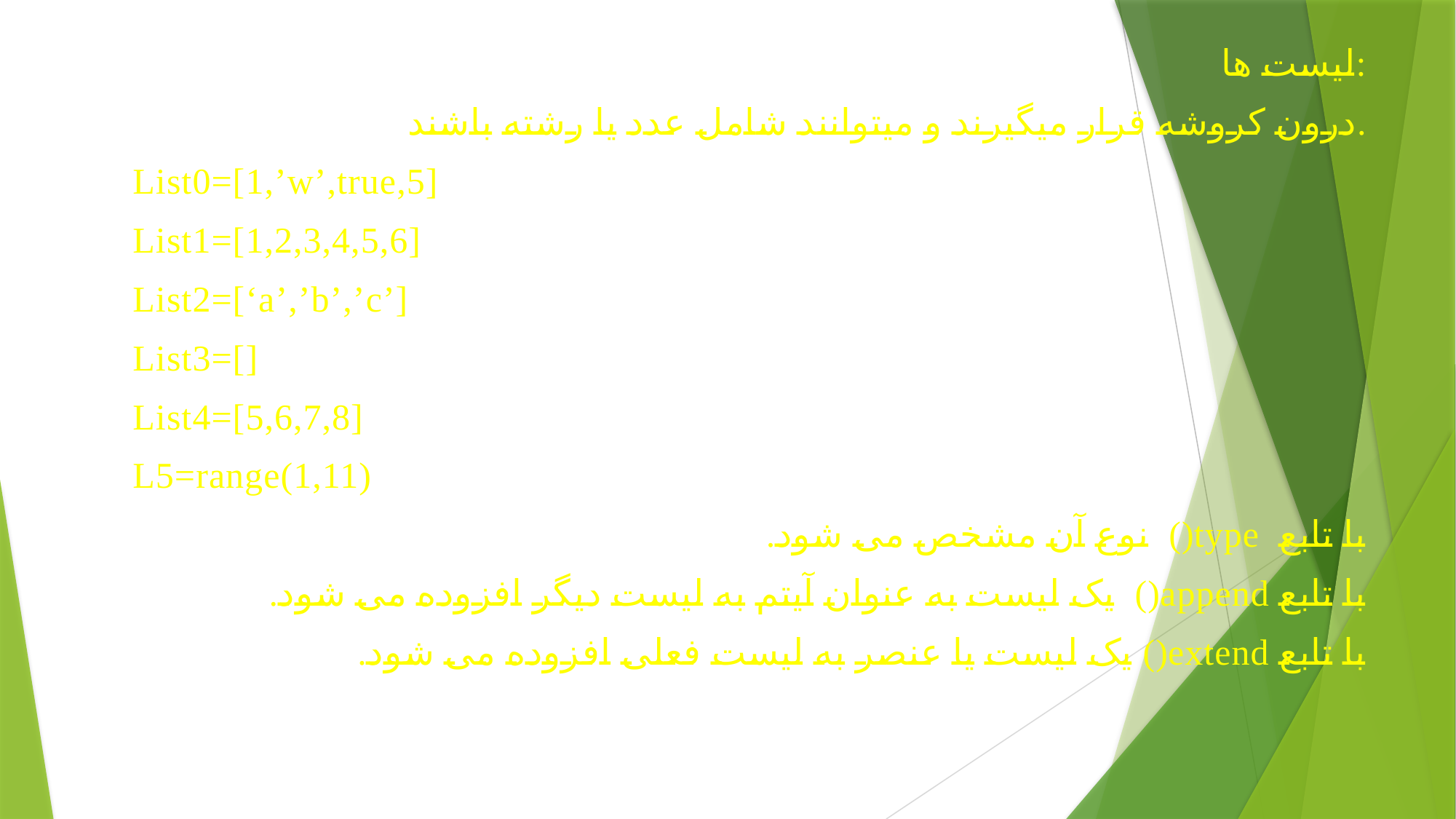

لیست ها:
درون کروشه قرار میگیرند و میتوانند شامل عدد یا رشته باشند.
List0=[1,’w’,true,5]
List1=[1,2,3,4,5,6]
List2=[‘a’,’b’,’c’]
List3=[]
List4=[5,6,7,8]
L5=range(1,11)
با تابع  type()  نوع آن مشخص می شود.
با تابع append()  یک لیست به عنوان آیتم به لیست دیگر افزوده می شود.
با تابع extend() یک لیست یا عنصر به لیست فعلی افزوده می شود.